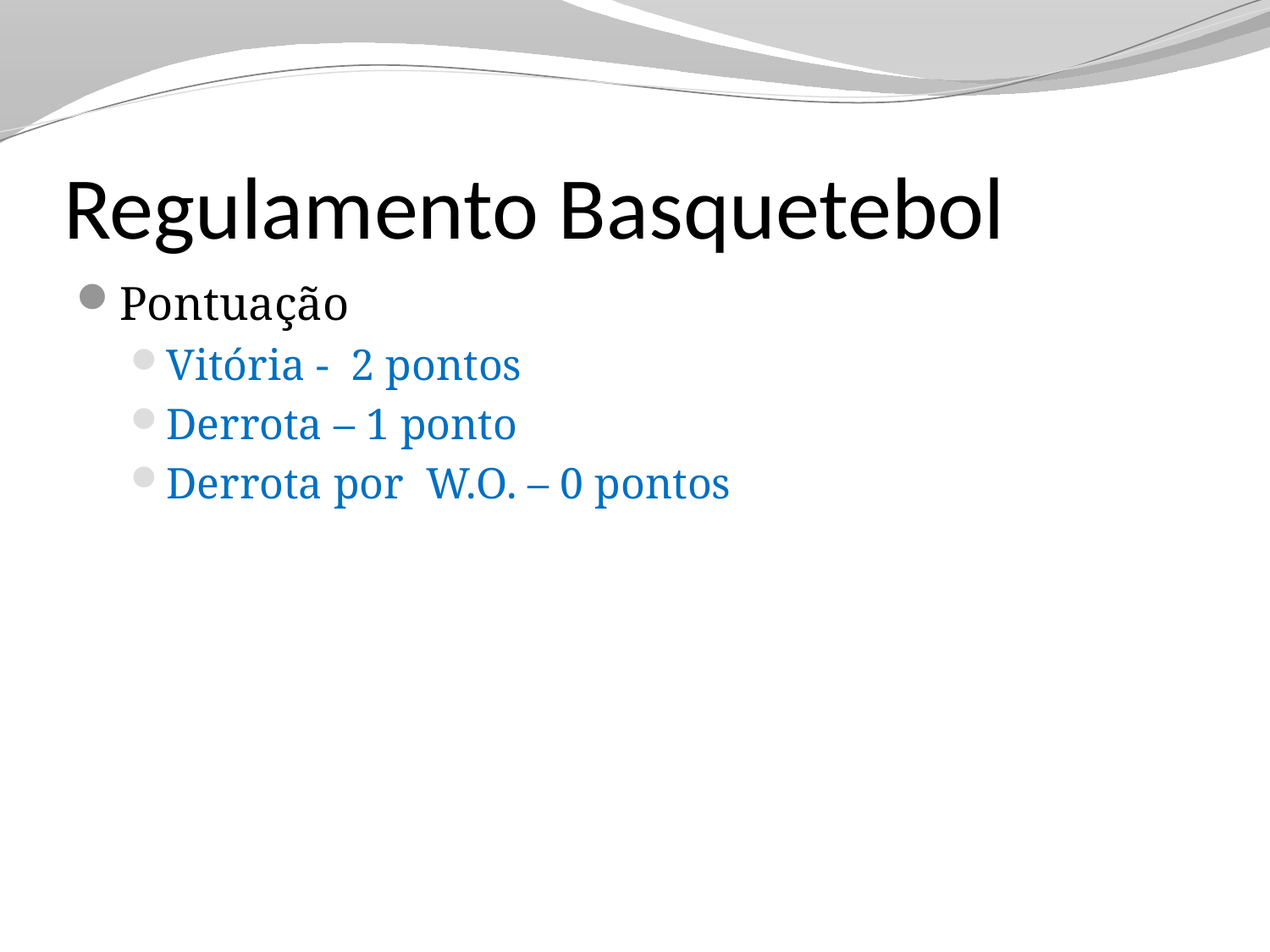

# Regulamento Basquetebol
Pontuação
Vitória -  2 pontos
Derrota – 1 ponto
Derrota por  W.O. – 0 pontos